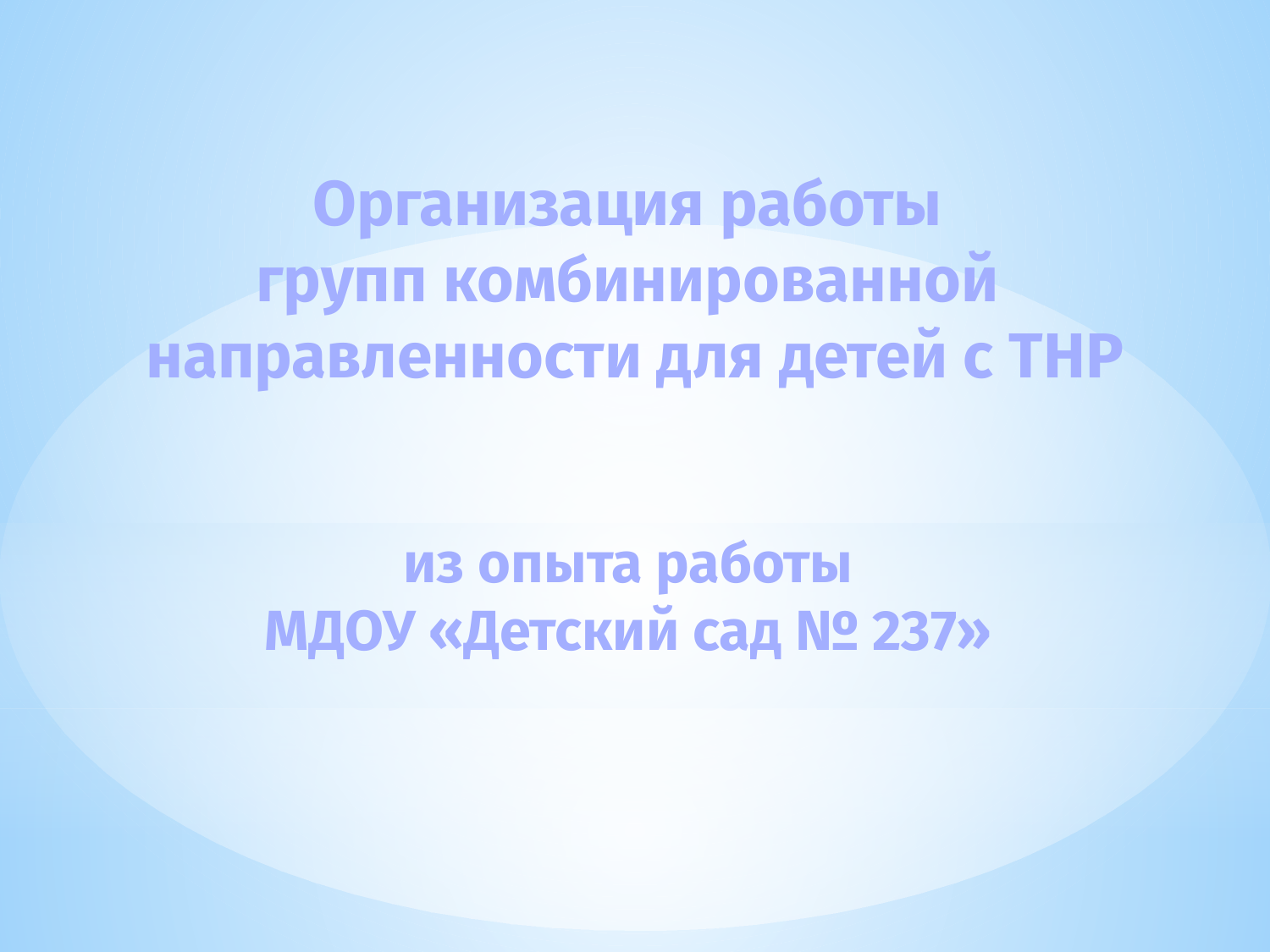

Организация работы
групп комбинированной
направленности для детей с ТНР

из опыта работы
МДОУ «Детский сад № 237»